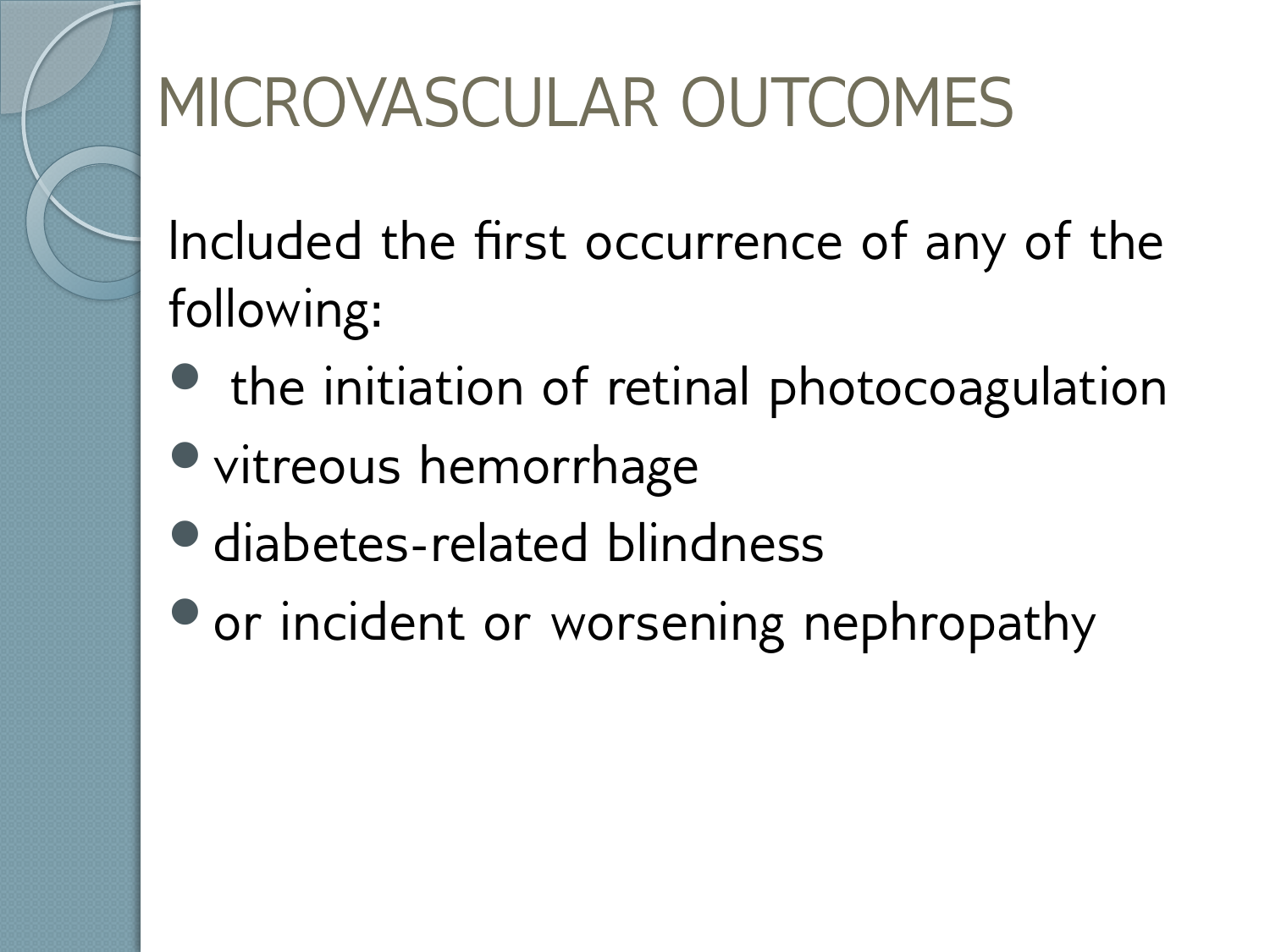

# MICROVASCULAR OUTCOMES
Included the first occurrence of any of the following:
 the initiation of retinal photocoagulation
vitreous hemorrhage
diabetes-related blindness
or incident or worsening nephropathy